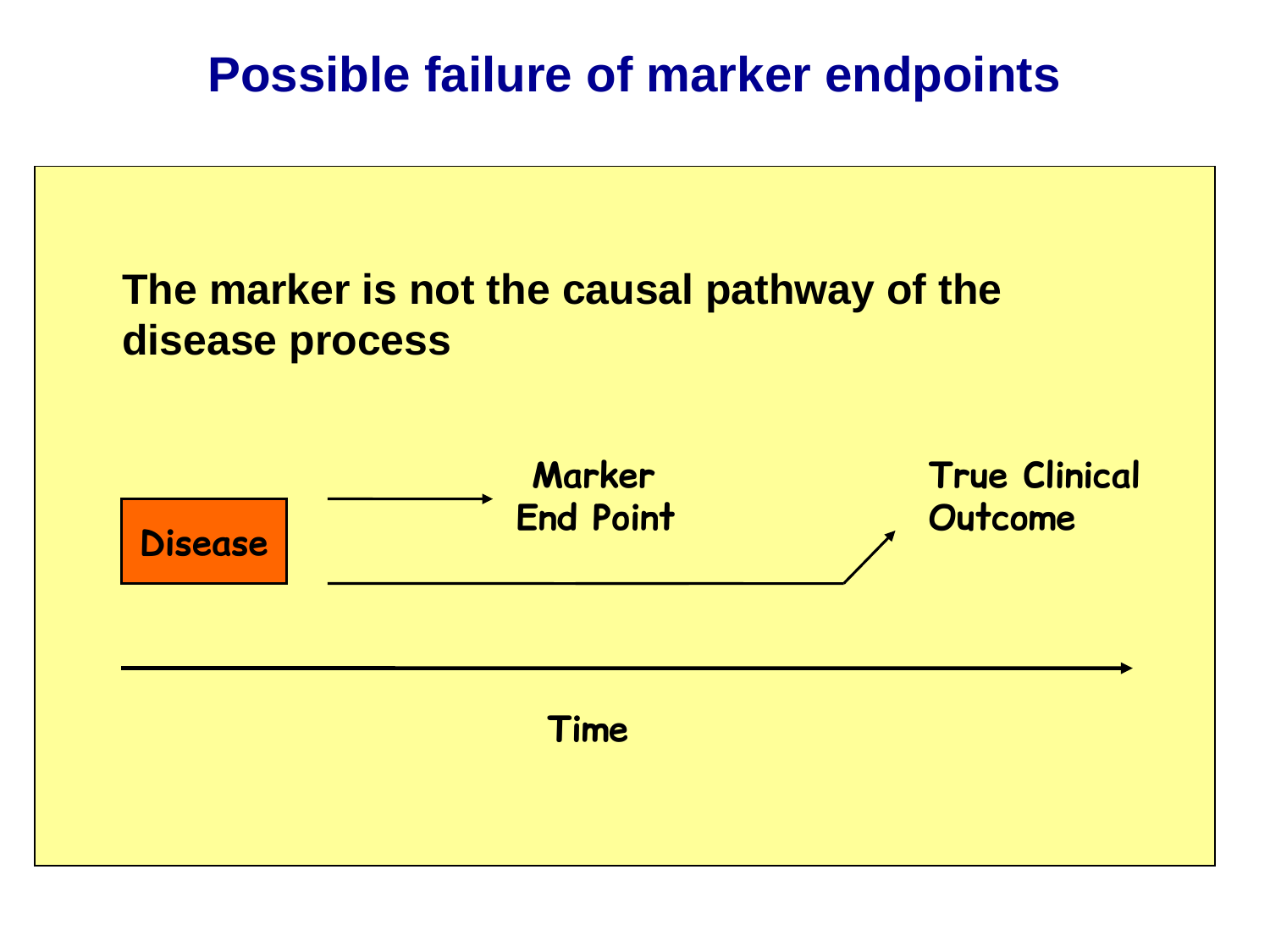

Possible failure of marker endpoints

The marker is not the causal pathway of the disease process
 Marker
End Point
True Clinical
Outcome
Disease

Time